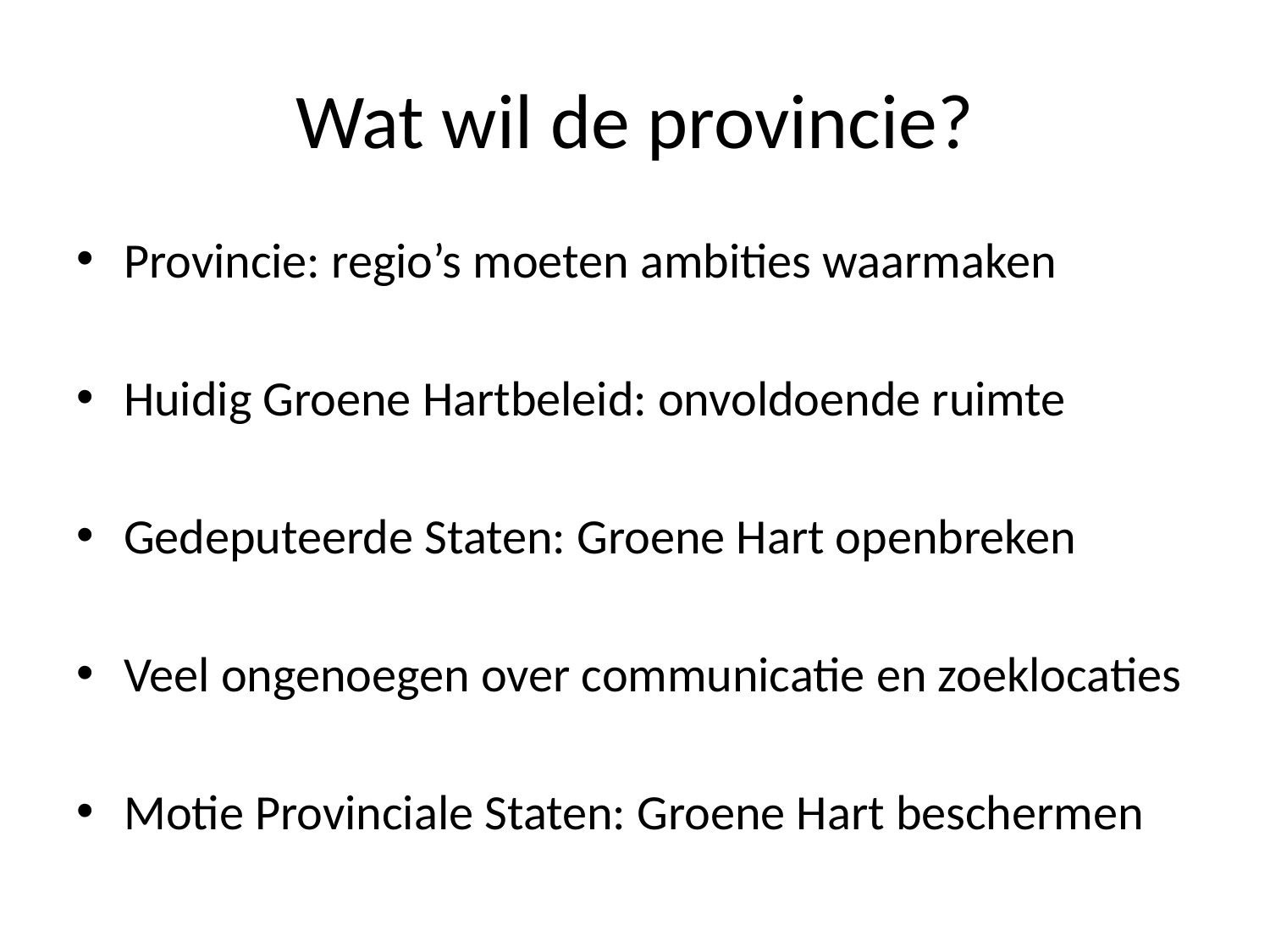

# Wat wil de provincie?
Provincie: regio’s moeten ambities waarmaken

Huidig Groene Hartbeleid: onvoldoende ruimte

Gedeputeerde Staten: Groene Hart openbreken

Veel ongenoegen over communicatie en zoeklocaties

Motie Provinciale Staten: Groene Hart beschermen